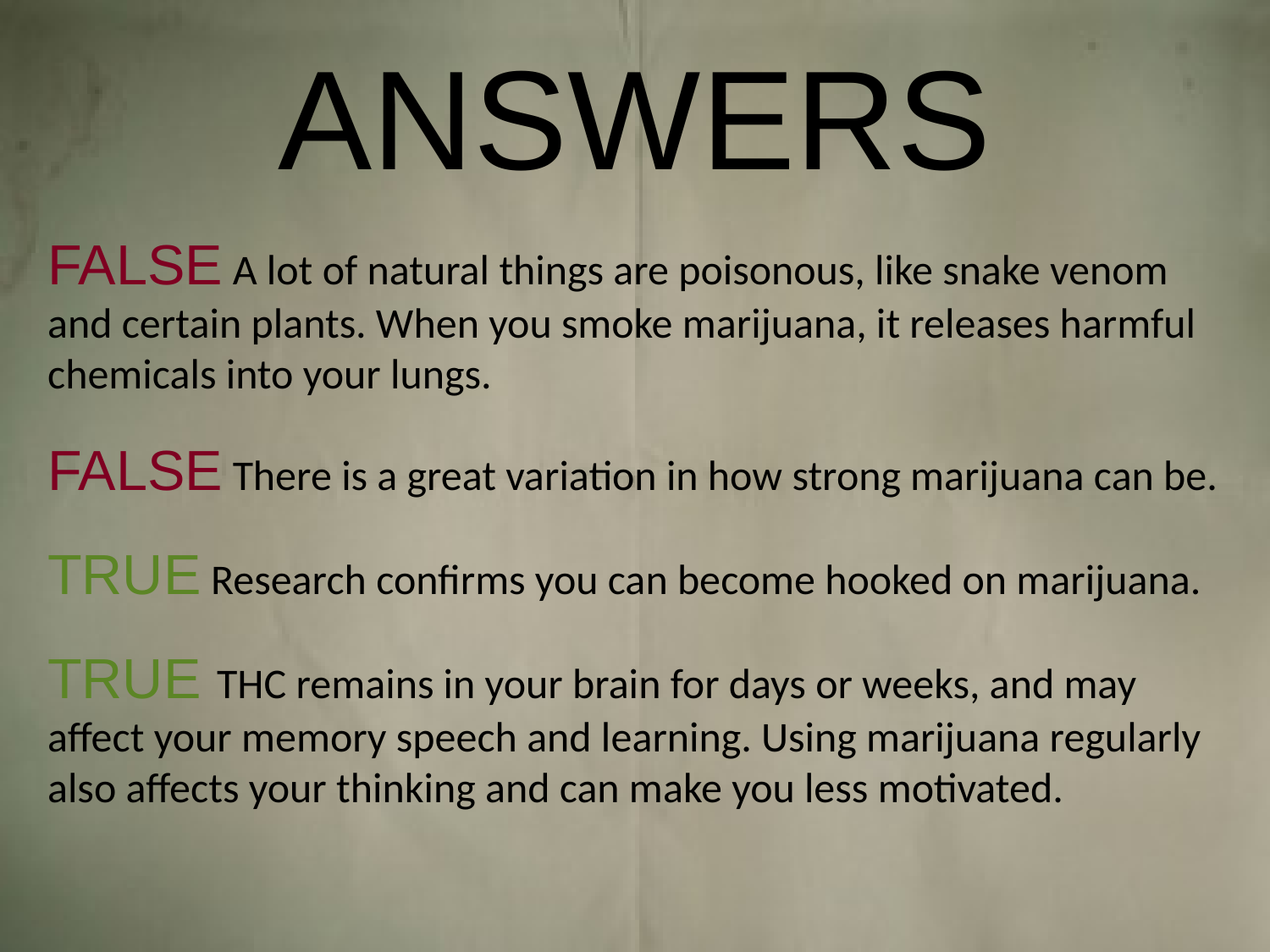

ANSWERS
FALSE A lot of natural things are poisonous, like snake venom and certain plants. When you smoke marijuana, it releases harmful chemicals into your lungs.
FALSE There is a great variation in how strong marijuana can be.
TRUE Research confirms you can become hooked on marijuana.
TRUE THC remains in your brain for days or weeks, and may affect your memory speech and learning. Using marijuana regularly also affects your thinking and can make you less motivated.